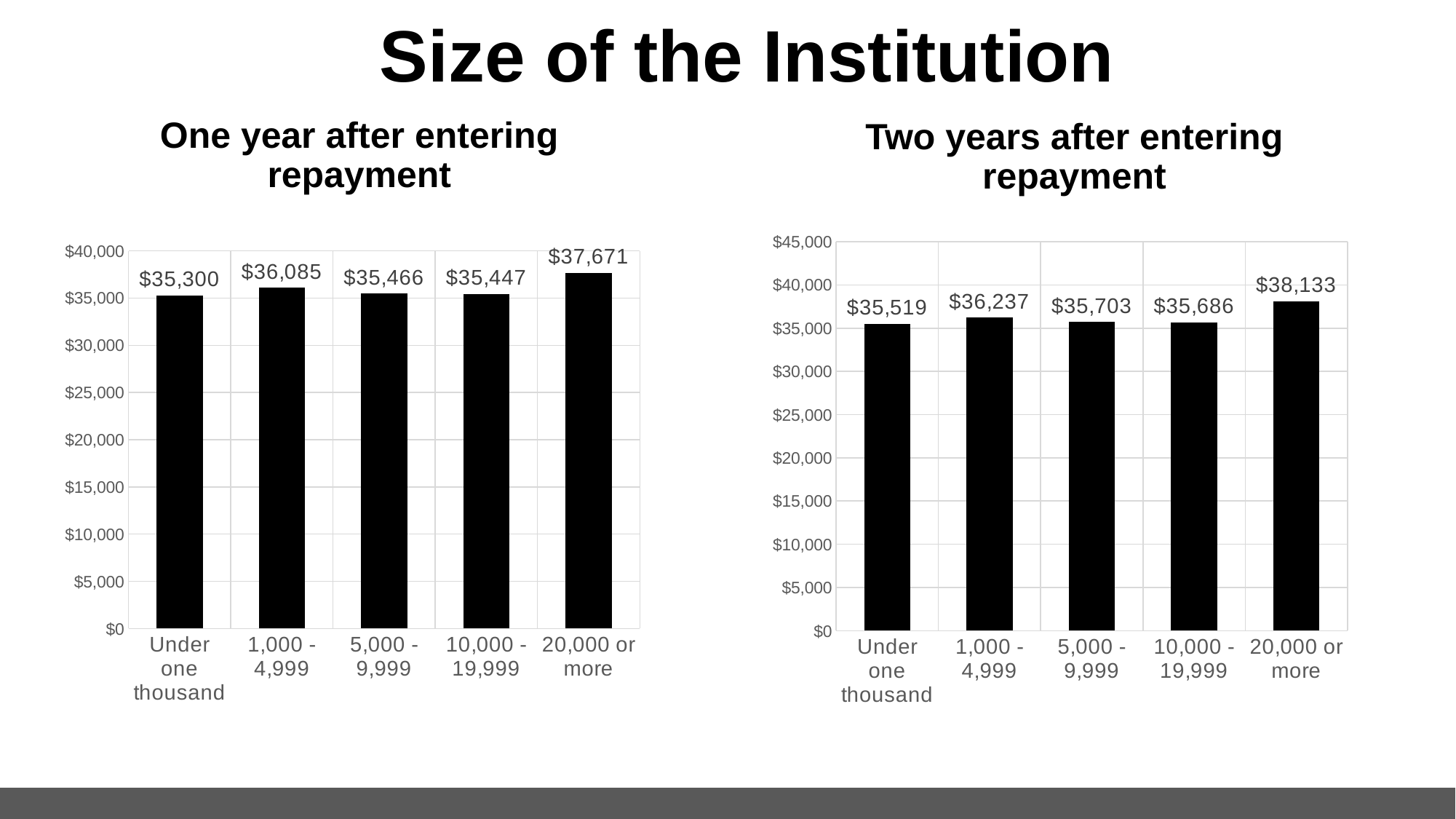

# Size of the Institution
One year after entering repayment
Two years after entering repayment

### Chart

| Category |  |
|---|---|
| Under one thousand | 35519.49572237085 |
| 1,000 - 4,999 | 36237.037133037345 |
| 5,000 - 9,999 | 35703.24999861719 |
| 10,000 - 19,999 | 35686.116550974264 |
| 20,000 or more | 38133.06375984876 |

### Chart

| Category |  |
|---|---|
| Under one thousand | 35300.06202492952 |
| 1,000 - 4,999 | 36085.26899640516 |
| 5,000 - 9,999 | 35465.65349701343 |
| 10,000 - 19,999 | 35446.50721408666 |
| 20,000 or more | 37670.77975122525 |